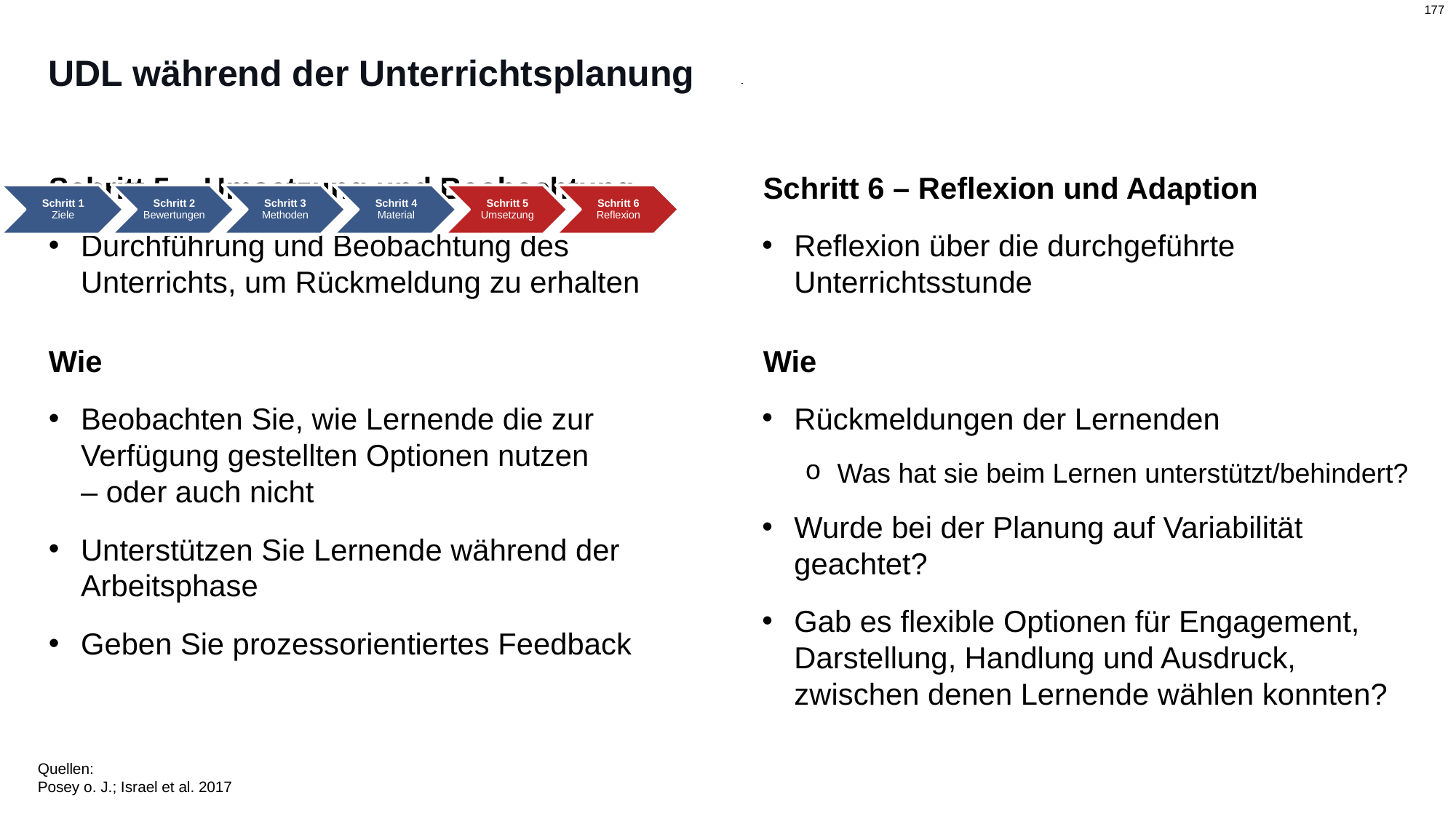

# UDL während der Unterrichtsplanung
Schritt 6 – Reflexion und Adaption
Reflexion über die durchgeführte Unterrichtsstunde
Wie
Rückmeldungen der Lernenden
Was hat sie beim Lernen unterstützt/behindert?
Wurde bei der Planung auf Variabilität geachtet?
Gab es flexible Optionen für Engagement, Darstellung, Handlung und Ausdruck, zwischen denen Lernende wählen konnten?
Schritt 5 – Umsetzung und Beobachtung
Durchführung und Beobachtung des Unterrichts, um Rückmeldung zu erhalten
Wie
Beobachten Sie, wie Lernende die zur Verfügung gestellten Optionen nutzen
– oder auch nicht
Unterstützen Sie Lernende während der Arbeitsphase
Geben Sie prozessorientiertes Feedback
Schritt 1
Ziele
Schritt 2
Bewertungen
Schritt 3
Methoden
Schritt 4
Material
Schritt 5
Umsetzung
Schritt 6
Reflexion
Quellen:
Posey o. J.; Israel et al. 2017